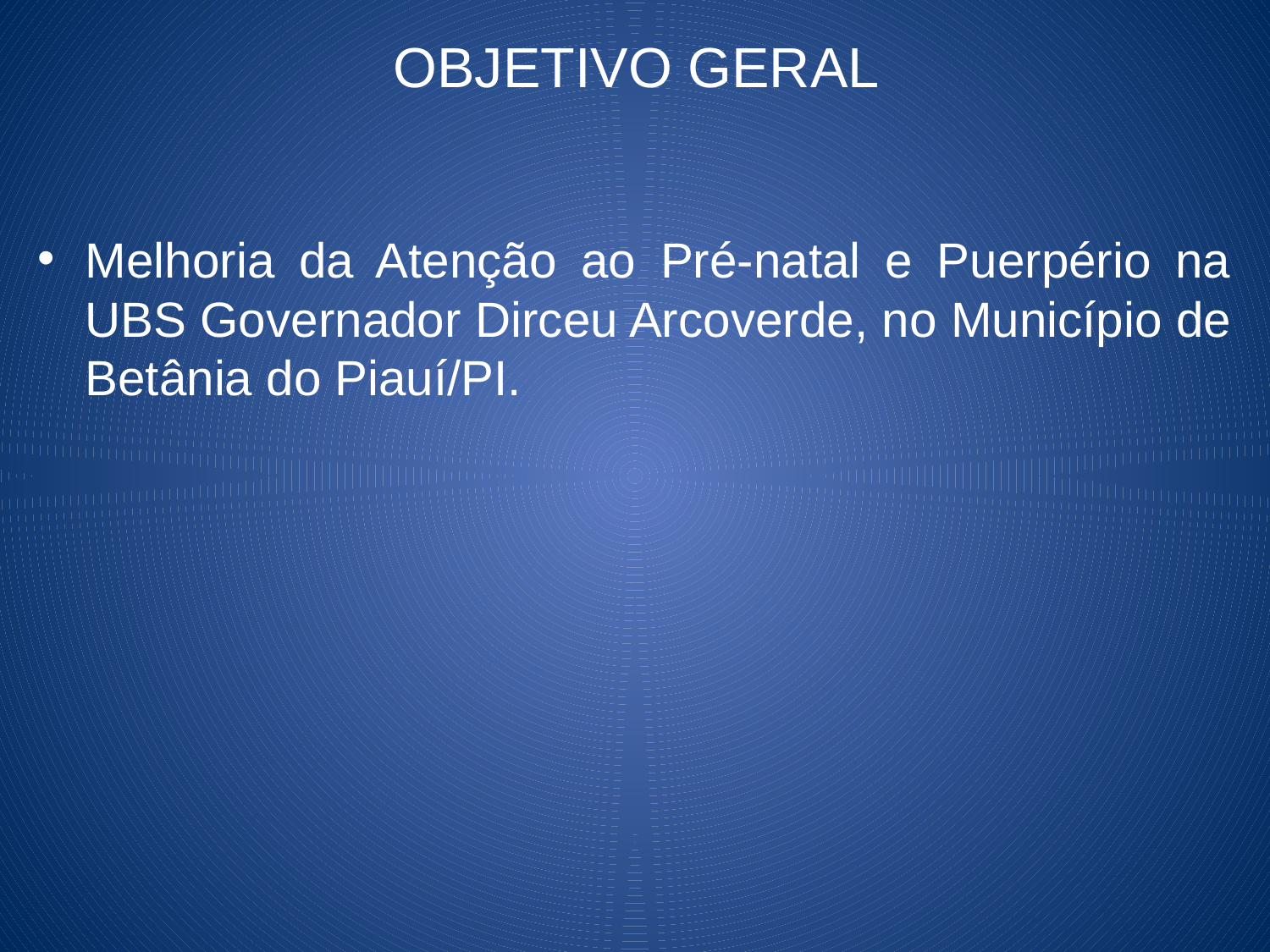

# OBJETIVO GERAL
Melhoria da Atenção ao Pré-natal e Puerpério na UBS Governador Dirceu Arcoverde, no Município de Betânia do Piauí/PI.